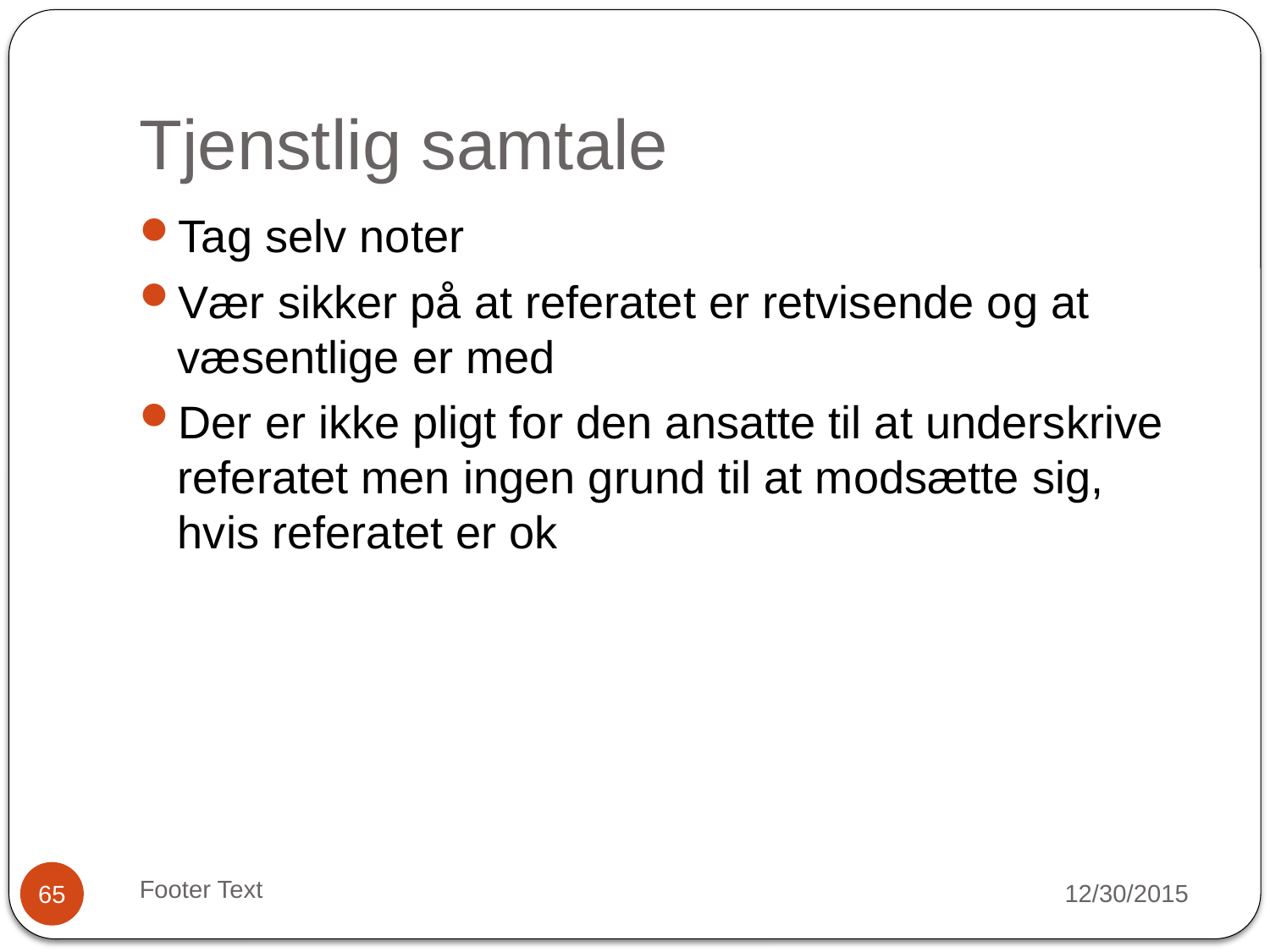

# Tjenstlig samtale
Tag selv noter
Vær sikker på at referatet er retvisende og at væsentlige er med
Der er ikke pligt for den ansatte til at underskrive referatet men ingen grund til at modsætte sig, hvis referatet er ok

Footer Text
12/30/2015
65